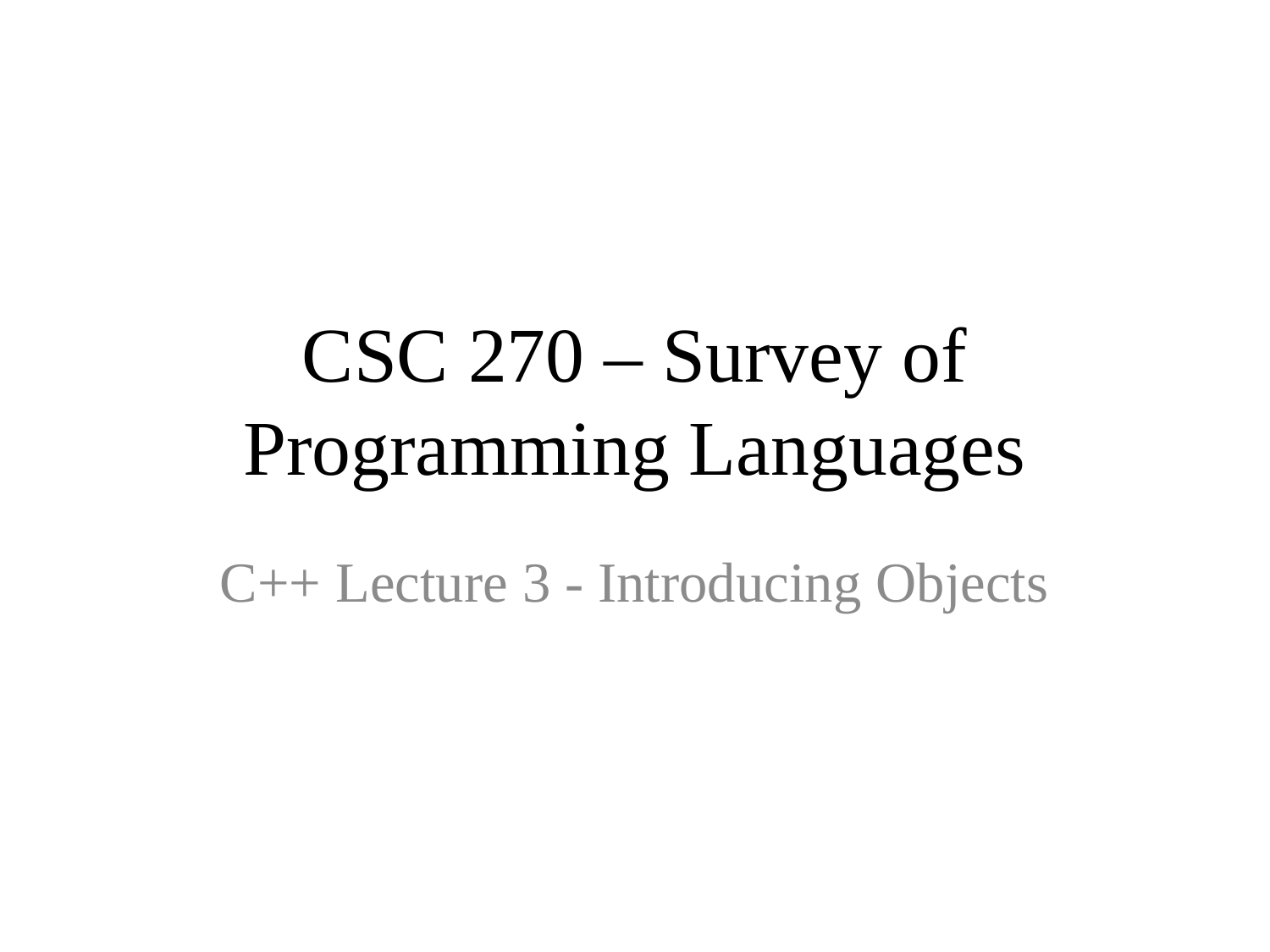

# CSC 270 – Survey of Programming Languages
C++ Lecture 3 - Introducing Objects